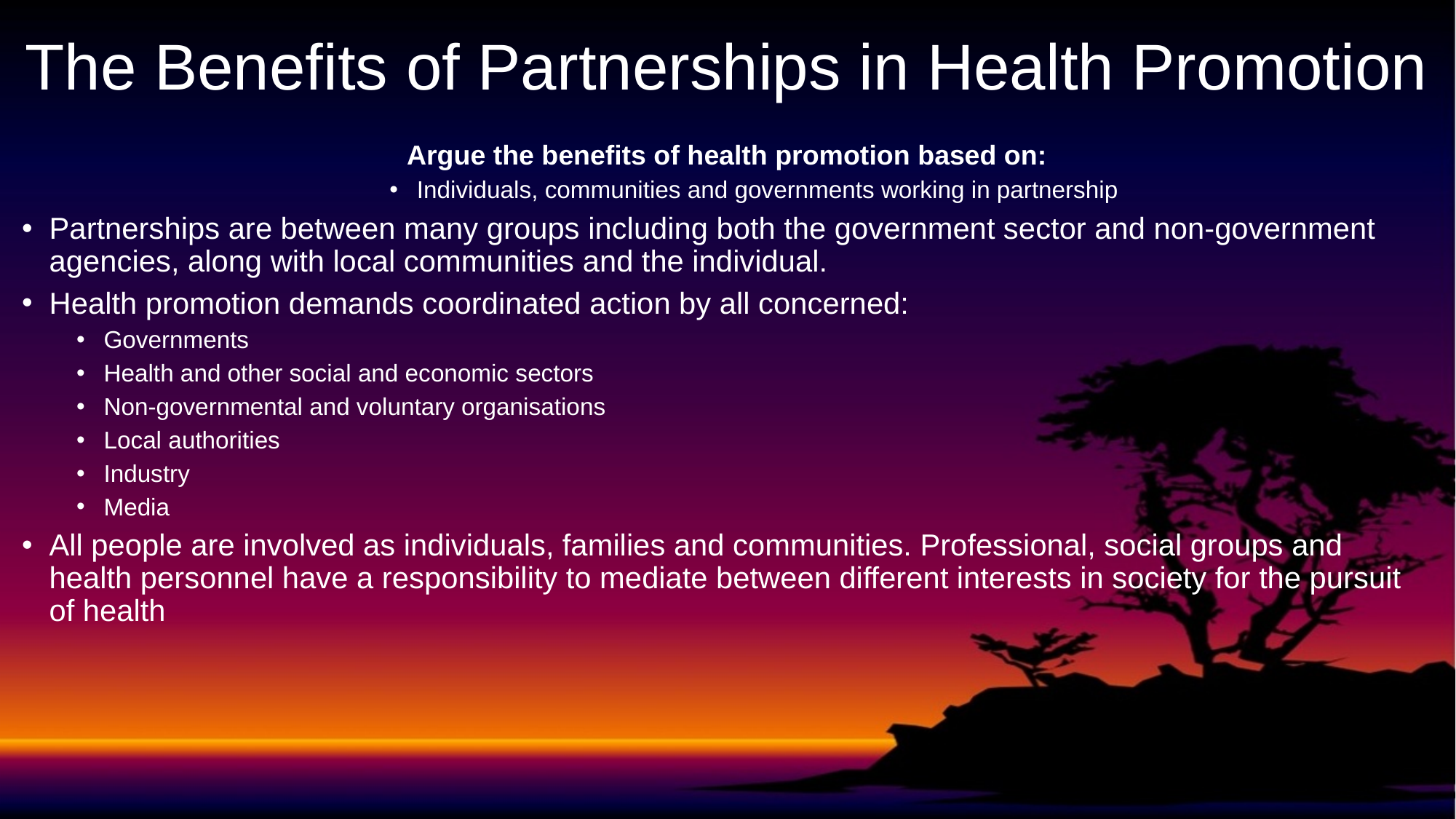

# The Benefits of Partnerships in Health Promotion
Argue the benefits of health promotion based on:
Individuals, communities and governments working in partnership
Partnerships are between many groups including both the government sector and non-government agencies, along with local communities and the individual.
Health promotion demands coordinated action by all concerned:
Governments
Health and other social and economic sectors
Non-governmental and voluntary organisations
Local authorities
Industry
Media
All people are involved as individuals, families and communities. Professional, social groups and health personnel have a responsibility to mediate between different interests in society for the pursuit of health